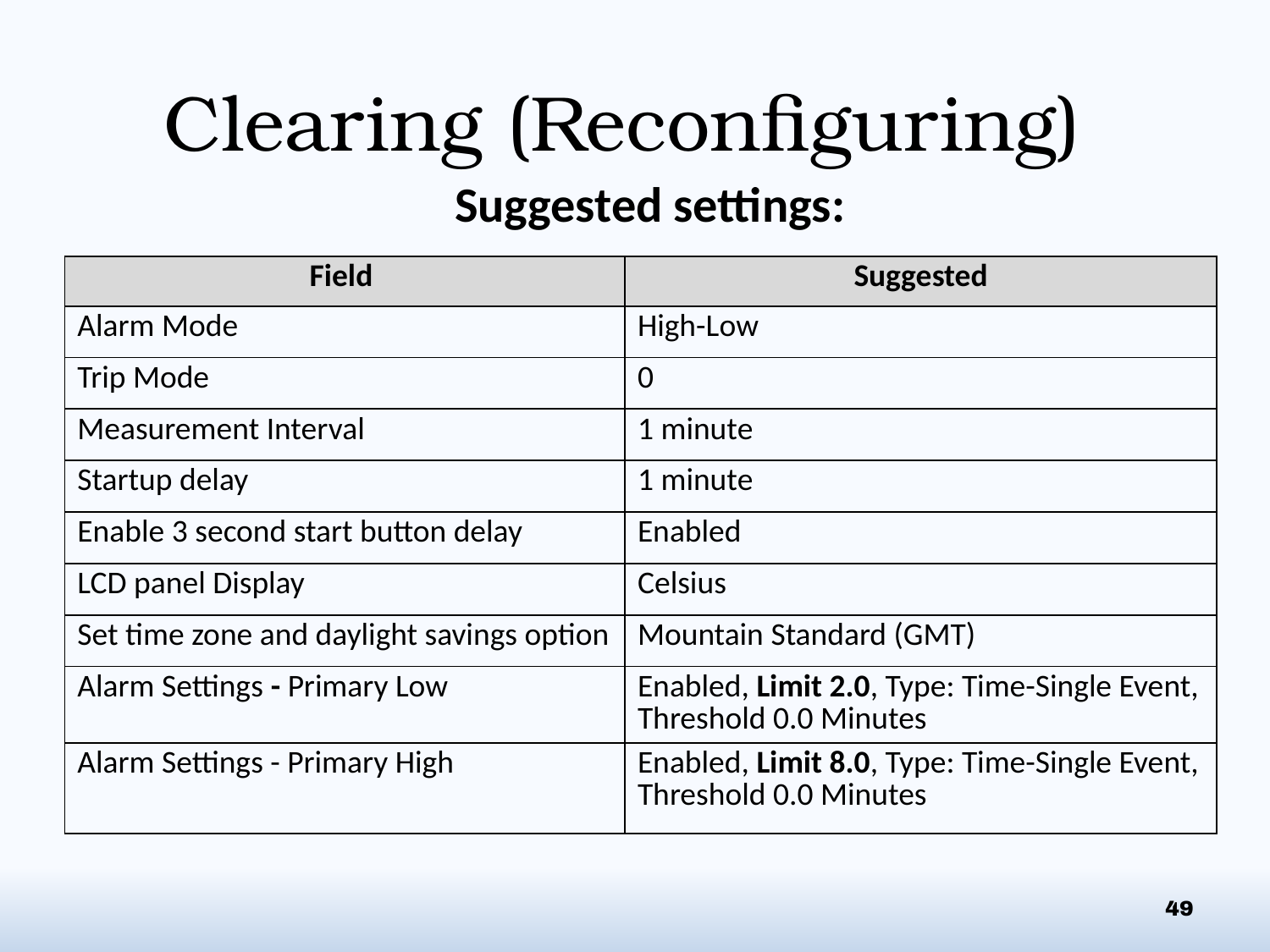

# Clearing (Reconfiguring)
Suggested settings:
| Field | Suggested |
| --- | --- |
| Alarm Mode | High-Low |
| Trip Mode | 0 |
| Measurement Interval | 1 minute |
| Startup delay | 1 minute |
| Enable 3 second start button delay | Enabled |
| LCD panel Display | Celsius |
| Set time zone and daylight savings option | Mountain Standard (GMT) |
| Alarm Settings - Primary Low | Enabled, Limit 2.0, Type: Time-Single Event, Threshold 0.0 Minutes |
| Alarm Settings - Primary High | Enabled, Limit 8.0, Type: Time-Single Event, Threshold 0.0 Minutes |
49